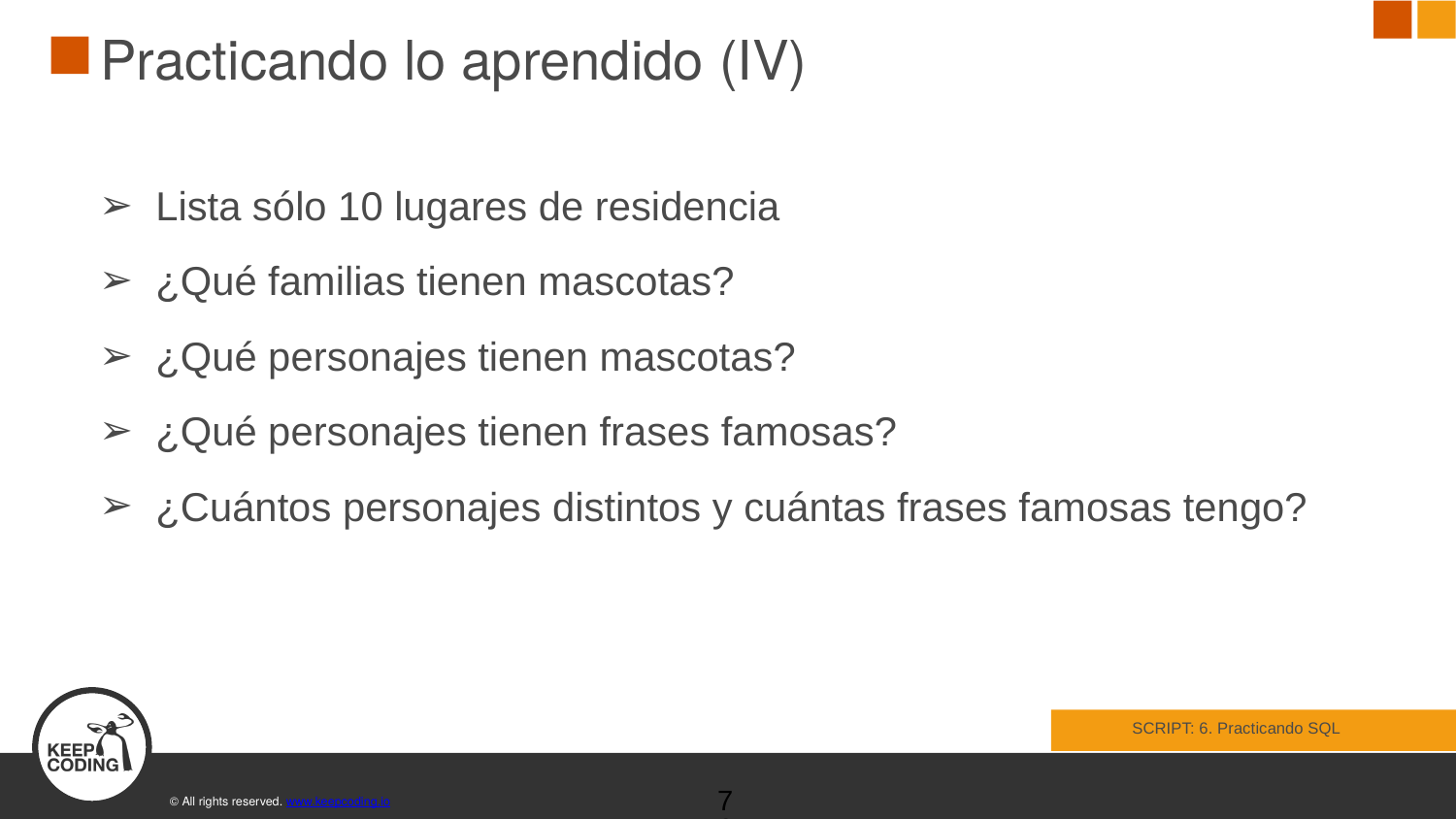

# Practicando lo aprendido (IV)

Lista sólo 10 lugares de residencia

¿Qué familias tienen mascotas?

¿Qué personajes tienen mascotas?

¿Qué personajes tienen frases famosas?

¿Cuántos personajes distintos y cuántas frases famosas tengo?

SCRIPT: 6. Practicando SQL
76